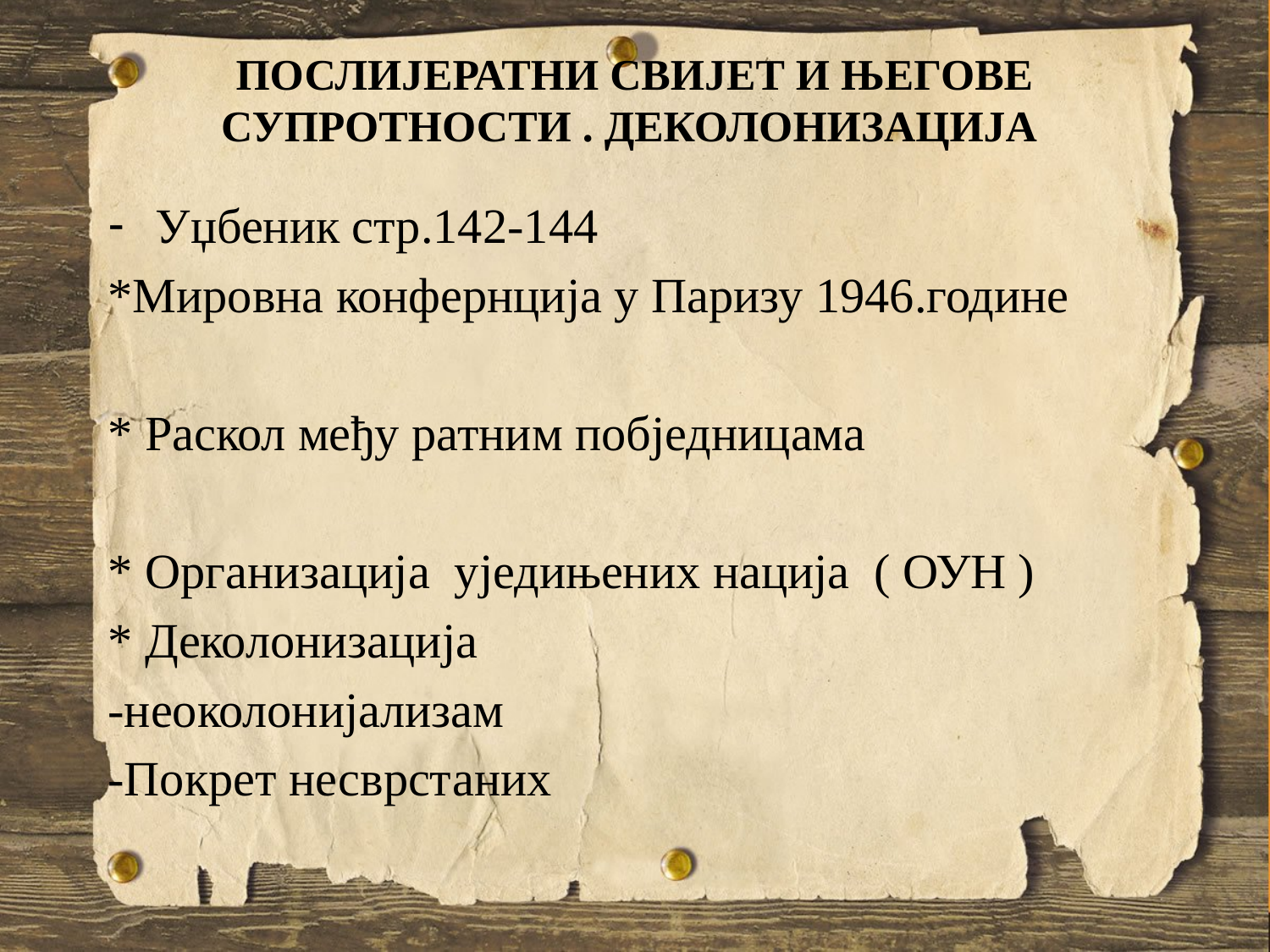

# ПОСЛИЈЕРАТНИ СВИЈЕТ И ЊЕГОВЕ СУПРОТНОСТИ . ДЕКОЛОНИЗАЦИЈА

Уџбеник стр.142-144
*Мировна конфернција у Паризу 1946.године

* Раскол међу ратним побједницама

* Организација  уједињених нација  ( ОУН )
* Деколонизација
-неоколонијализам
-Покрет несврстаних